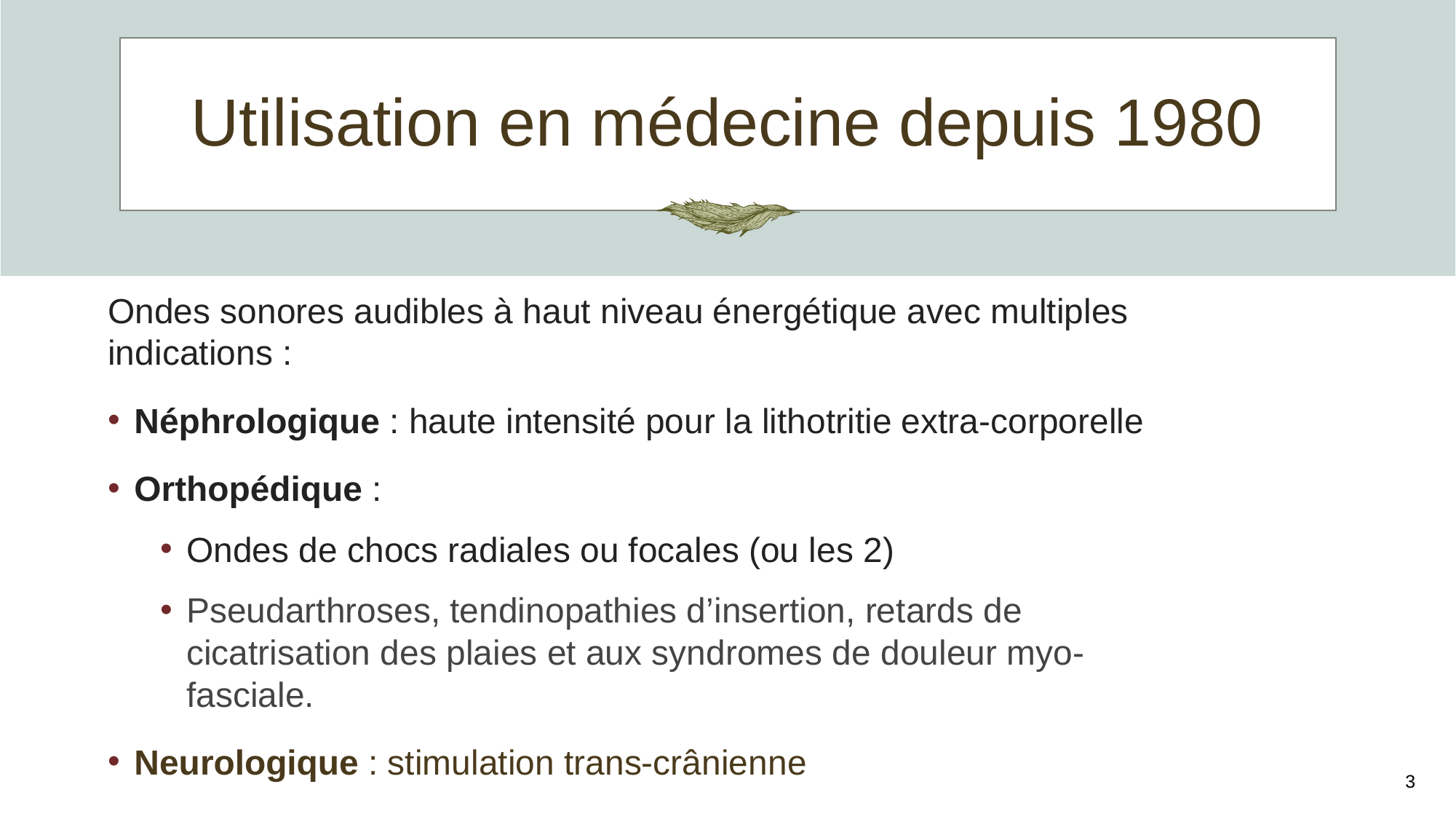

# Utilisation en médecine depuis 1980
Ondes sonores audibles à haut niveau énergétique avec multiples indications :
Néphrologique : haute intensité pour la lithotritie extra-corporelle
Orthopédique :
Ondes de chocs radiales ou focales (ou les 2)
Pseudarthroses, tendinopathies d’insertion, retards de cicatrisation des plaies et aux syndromes de douleur myo-fasciale.
Neurologique : stimulation trans-crânienne
3